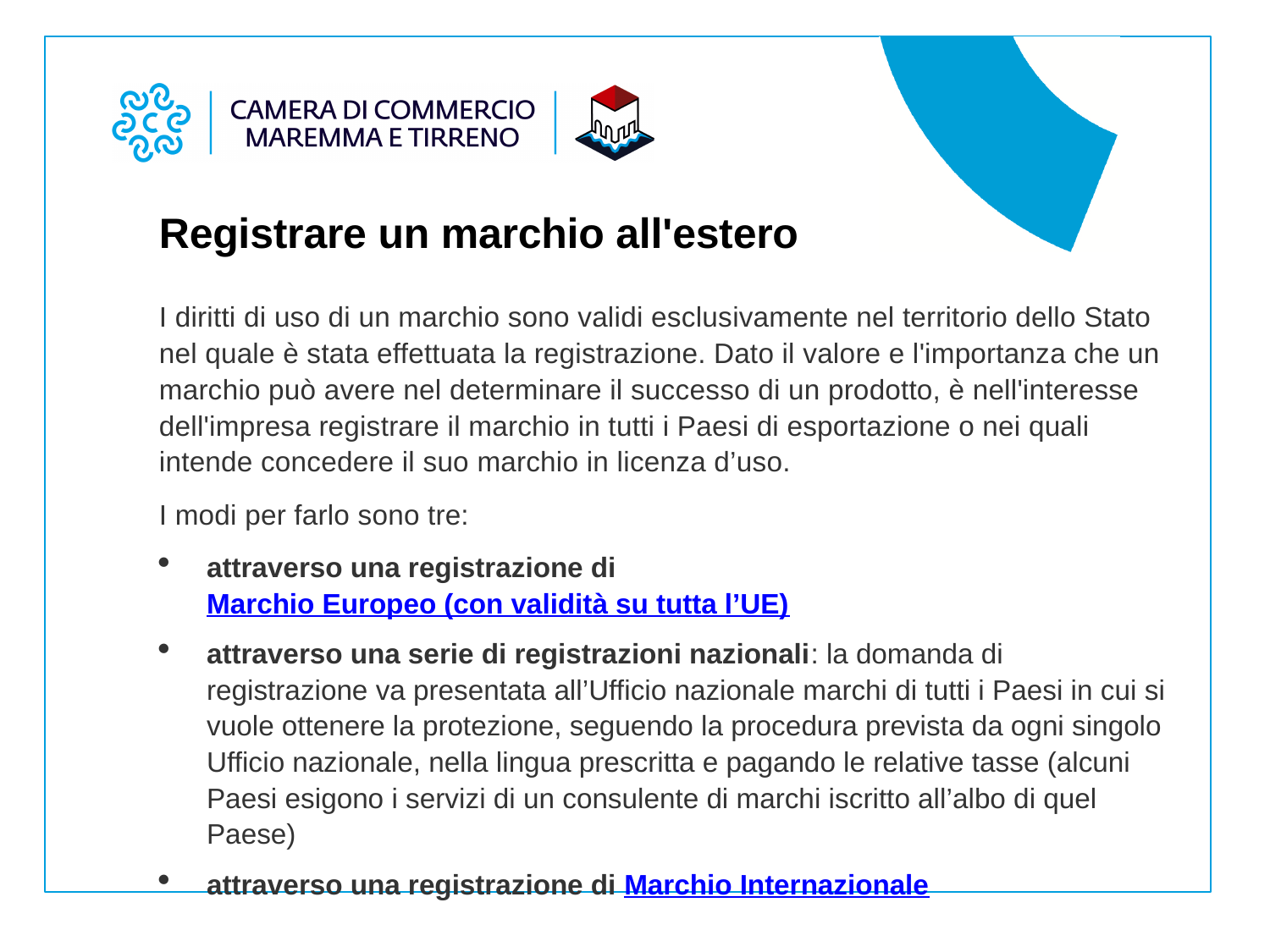

Registrare un marchio all'estero
I diritti di uso di un marchio sono validi esclusivamente nel territorio dello Stato nel quale è stata effettuata la registrazione. Dato il valore e l'importanza che un marchio può avere nel determinare il successo di un prodotto, è nell'interesse dell'impresa registrare il marchio in tutti i Paesi di esportazione o nei quali intende concedere il suo marchio in licenza d’uso.
I modi per farlo sono tre:
attraverso una registrazione di Marchio Europeo (con validità su tutta l’UE)
attraverso una serie di registrazioni nazionali: la domanda di registrazione va presentata all’Ufficio nazionale marchi di tutti i Paesi in cui si vuole ottenere la protezione, seguendo la procedura prevista da ogni singolo Ufficio nazionale, nella lingua prescritta e pagando le relative tasse (alcuni Paesi esigono i servizi di un consulente di marchi iscritto all’albo di quel Paese)
attraverso una registrazione di Marchio Internazionale